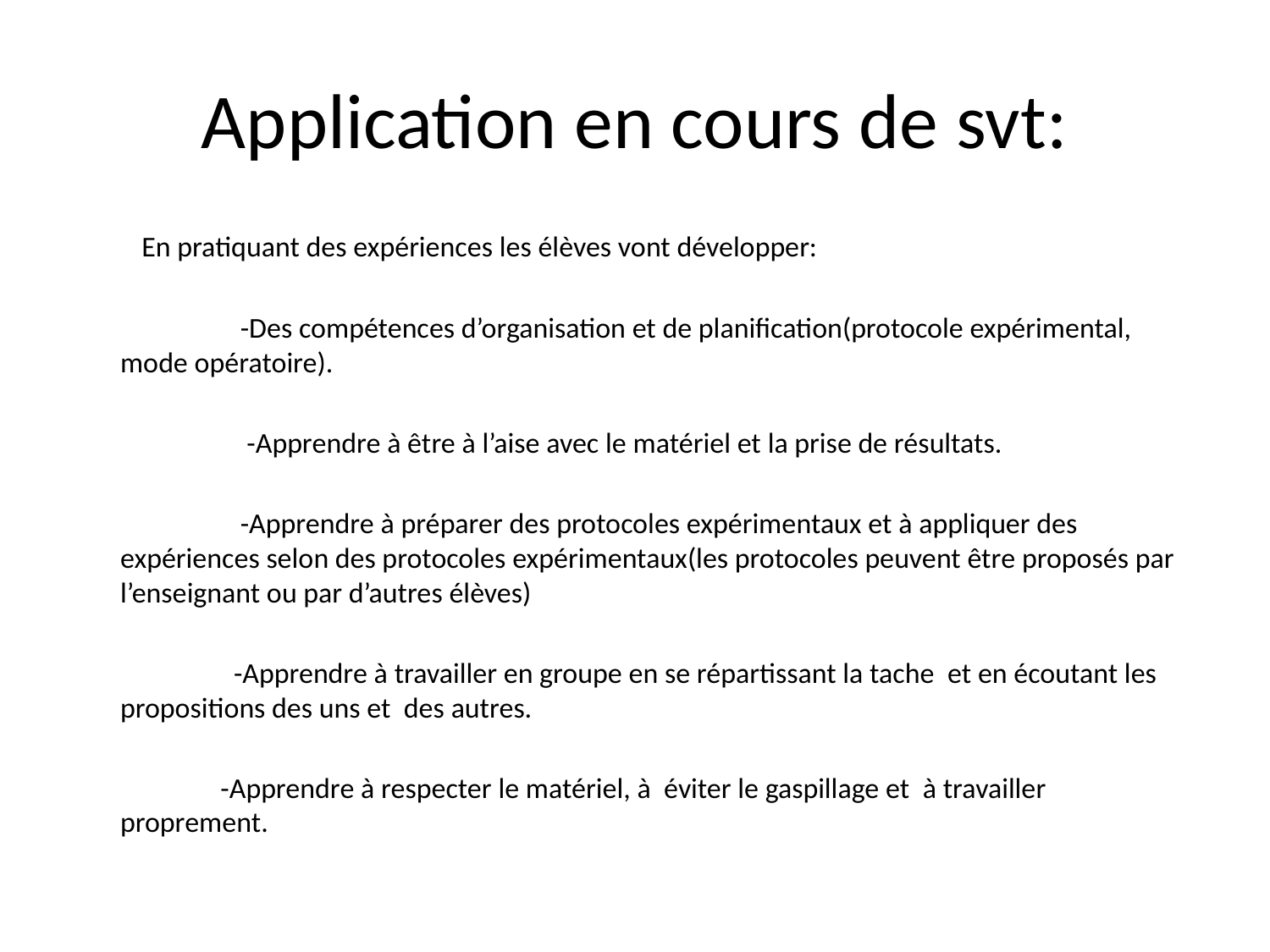

# Application en cours de svt:
          En pratiquant des expériences les élèves vont développer:

                         -Des compétences d’organisation et de planification(protocole expérimental, mode opératoire).

                          -Apprendre à être à l’aise avec le matériel et la prise de résultats.

                         -Apprendre à préparer des protocoles expérimentaux et à appliquer des expériences selon des protocoles expérimentaux(les protocoles peuvent être proposés par l’enseignant ou par d’autres élèves)

                        -Apprendre à travailler en groupe en se répartissant la tache  et en écoutant les propositions des uns et  des autres.

                      -Apprendre à respecter le matériel, à  éviter le gaspillage et  à travailler proprement.